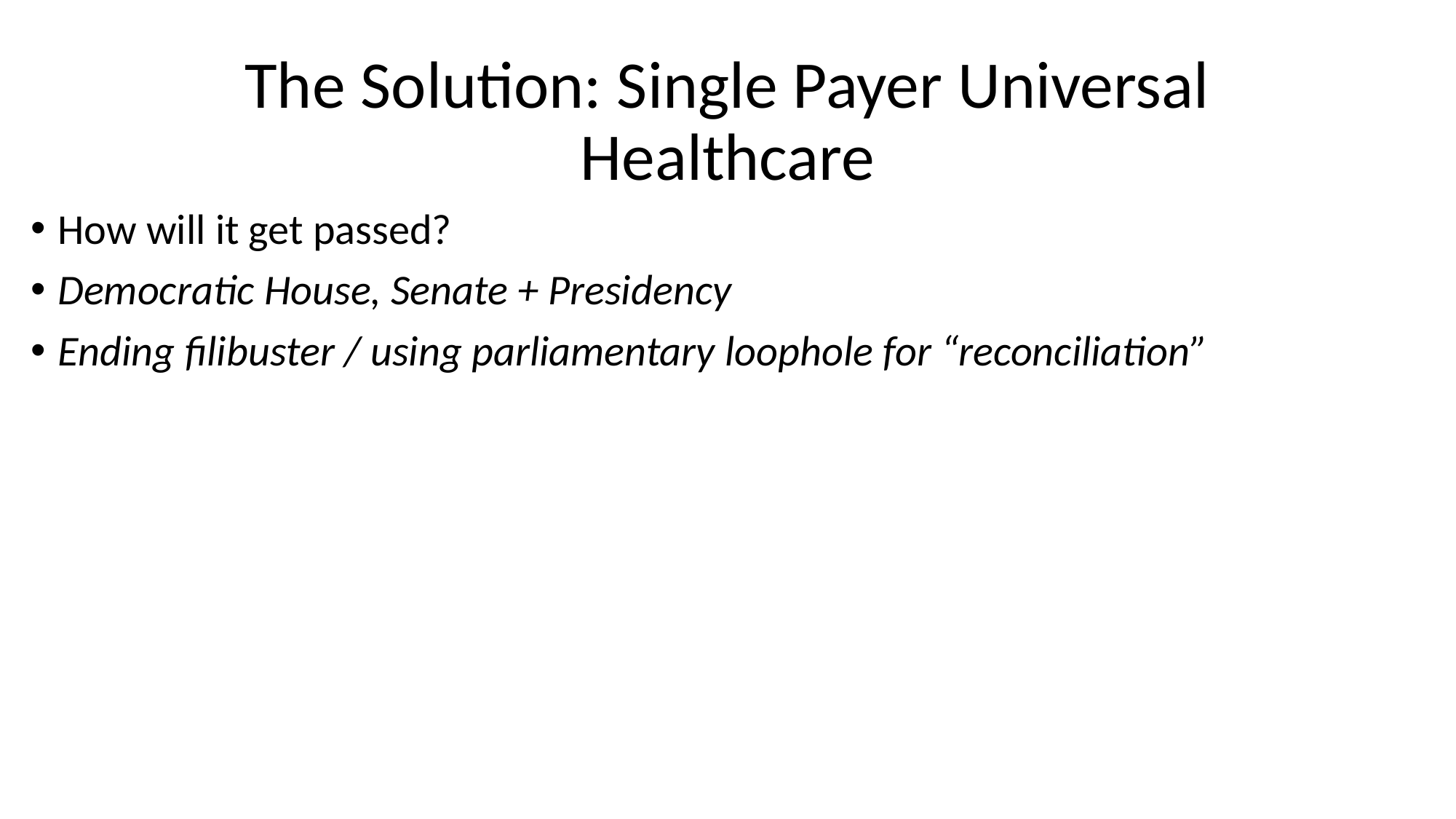

# The Solution: Single Payer Universal Healthcare
How will it get passed?
Democratic House, Senate + Presidency
Ending filibuster / using parliamentary loophole for “reconciliation”